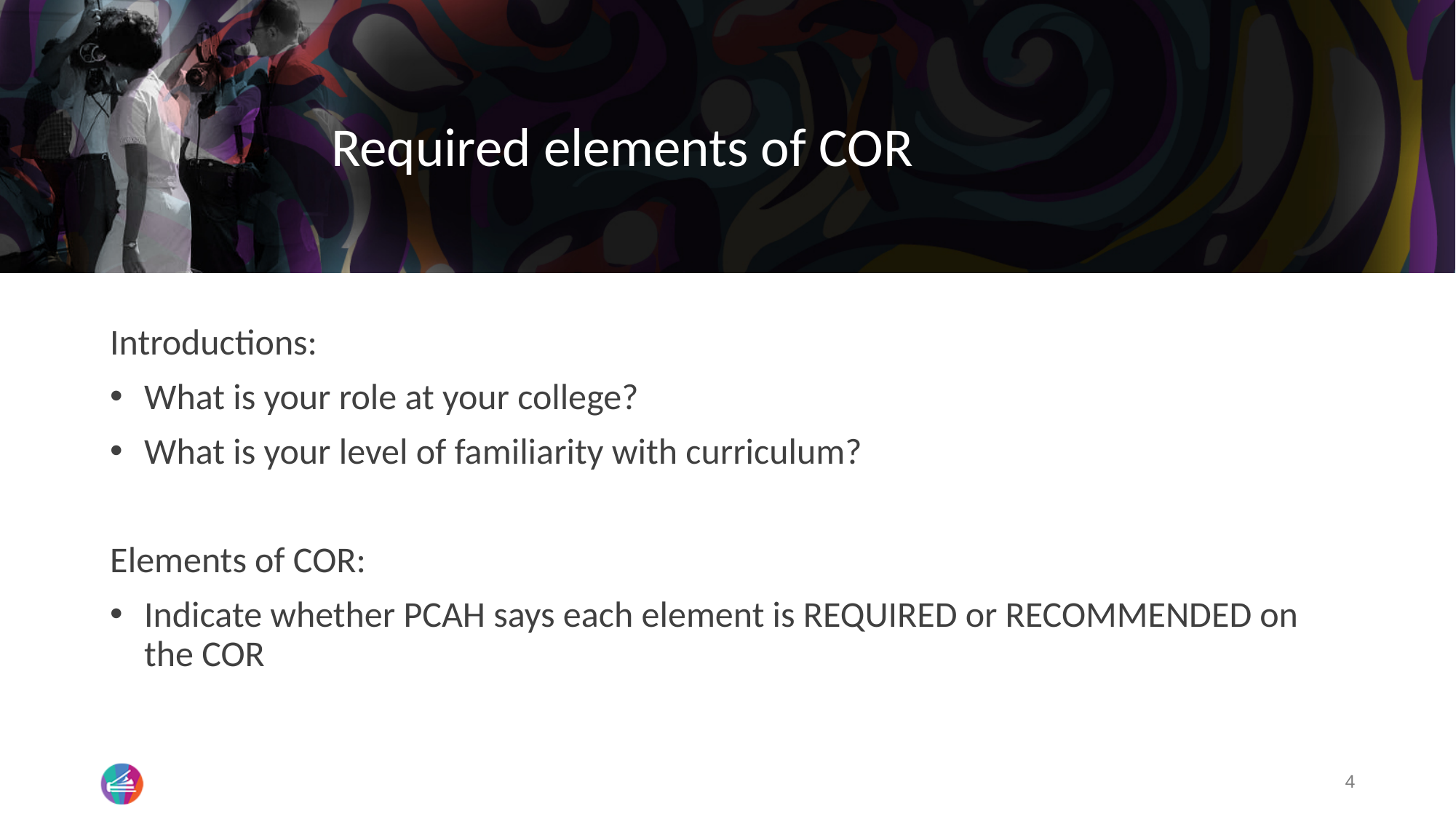

# Required elements of COR
Introductions:
What is your role at your college?
What is your level of familiarity with curriculum?

Elements of COR:
Indicate whether PCAH says each element is REQUIRED or RECOMMENDED on the COR
4